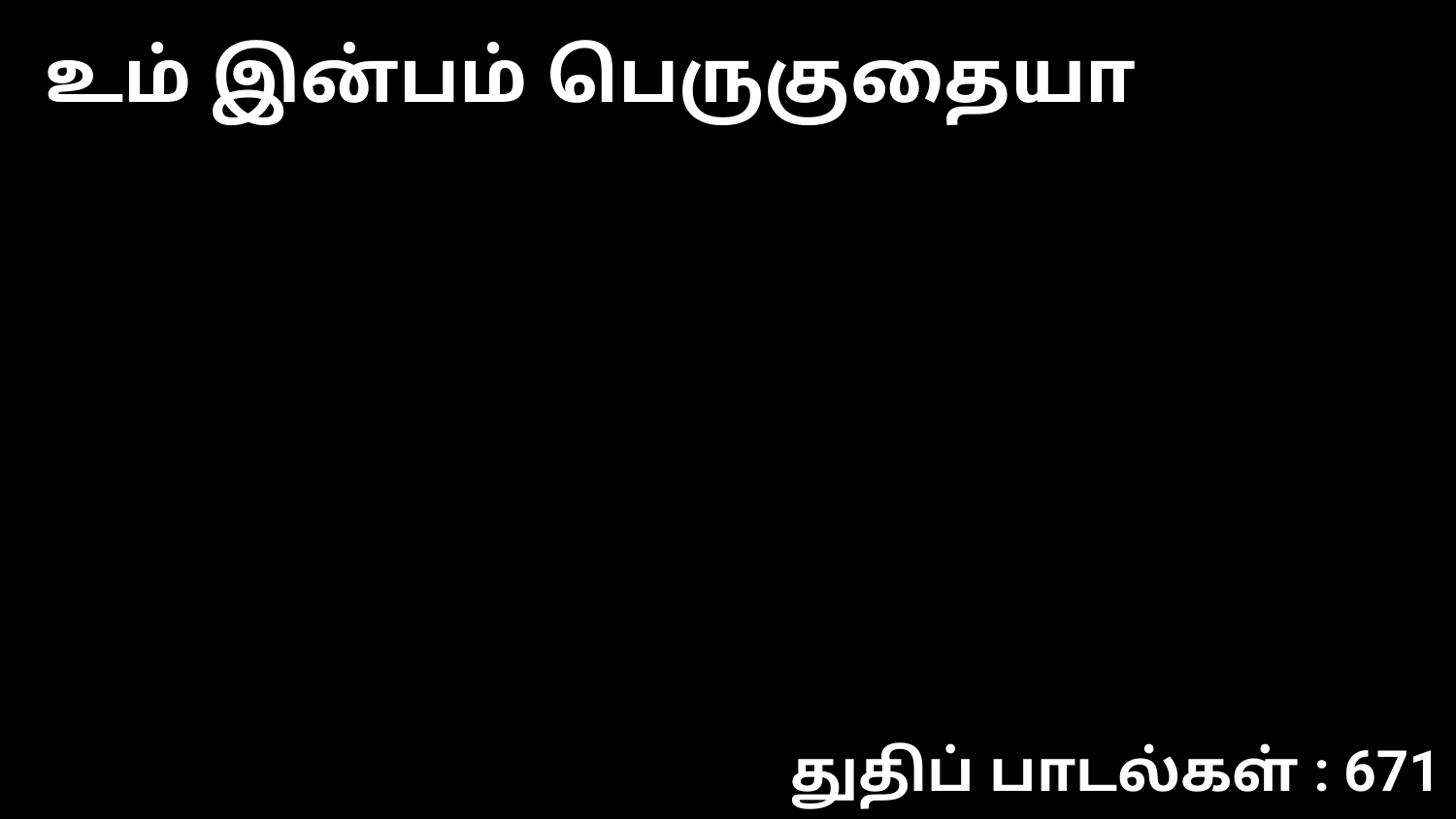

உம் இன்பம் பெருகுதையா
துதிப் பாடல்கள் : 671